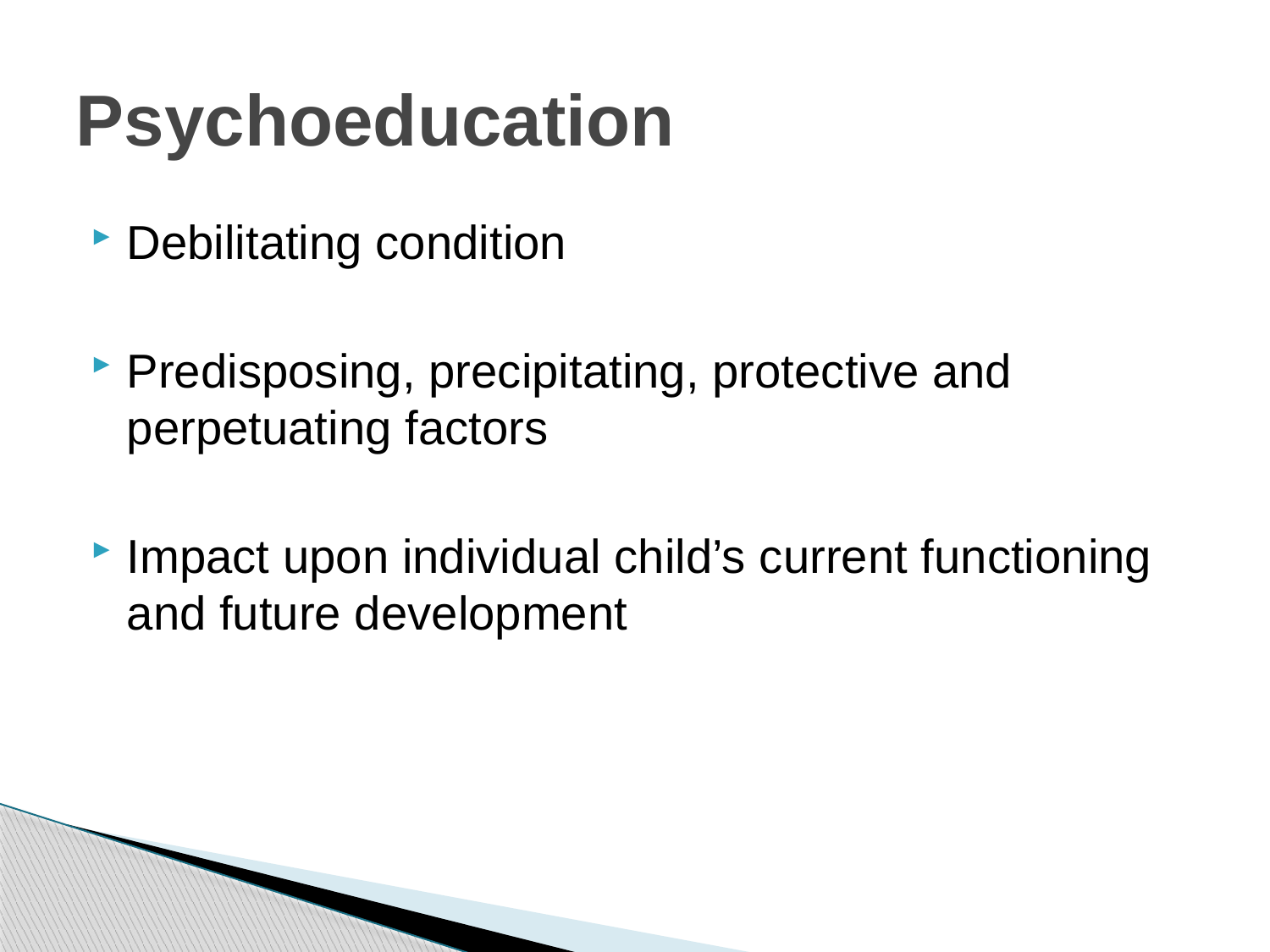

# Psychoeducation
Debilitating condition

Predisposing, precipitating, protective and perpetuating factors

Impact upon individual child’s current functioning and future development